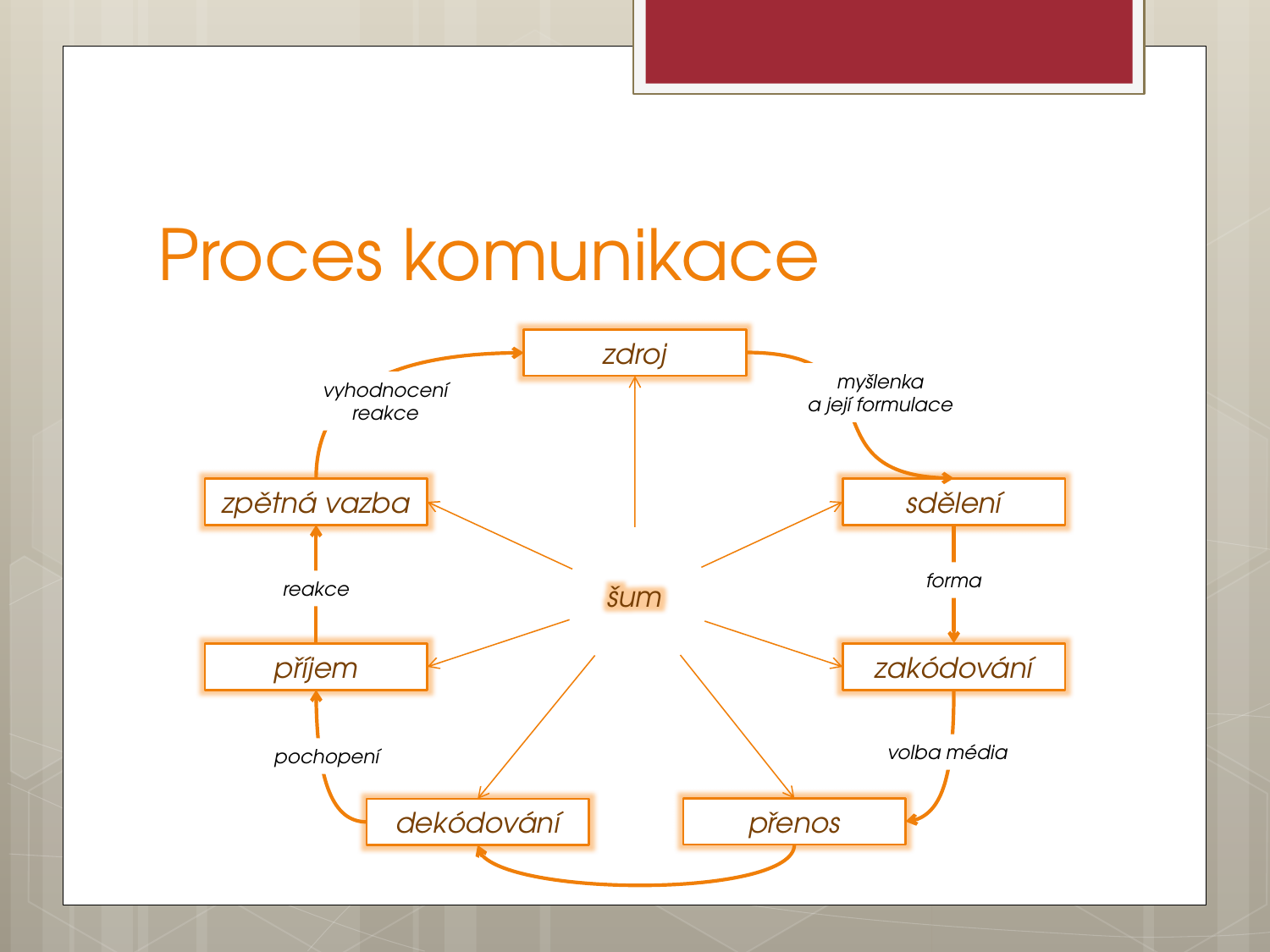

# Proces komunikace
zdroj
myšlenka
a její formulace
vyhodnocení reakce
zpětná vazba
sdělení

forma
reakce
šum
příjem
zakódování
volba média
pochopení
přenos
dekódování